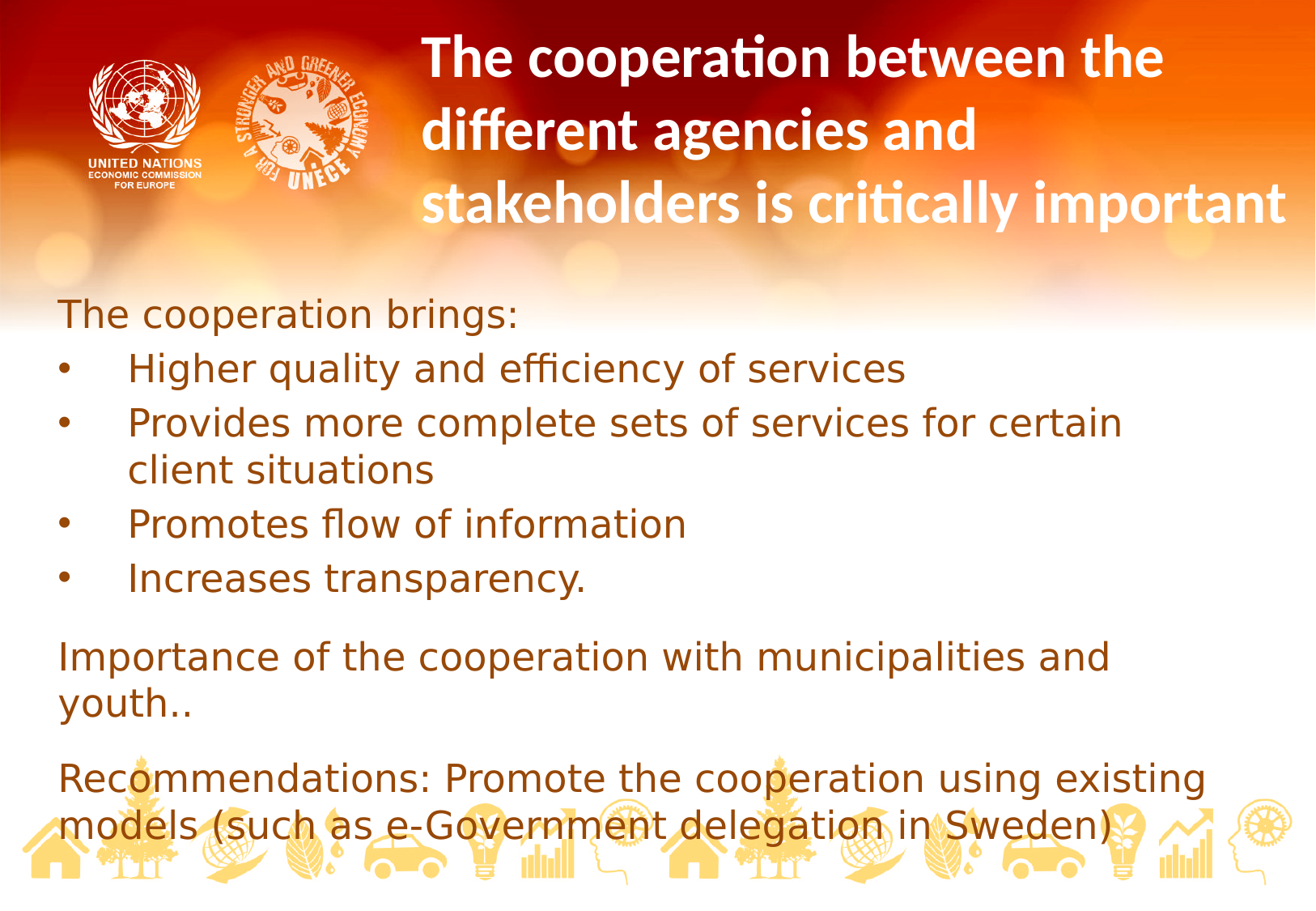

# The cooperation between the different agencies and stakeholders is critically important
The cooperation brings:
Higher quality and efficiency of services
Provides more complete sets of services for certain client situations
Promotes flow of information
Increases transparency.

Importance of the cooperation with municipalities and youth..

Recommendations: Promote the cooperation using existing models (such as e-Government delegation in Sweden)